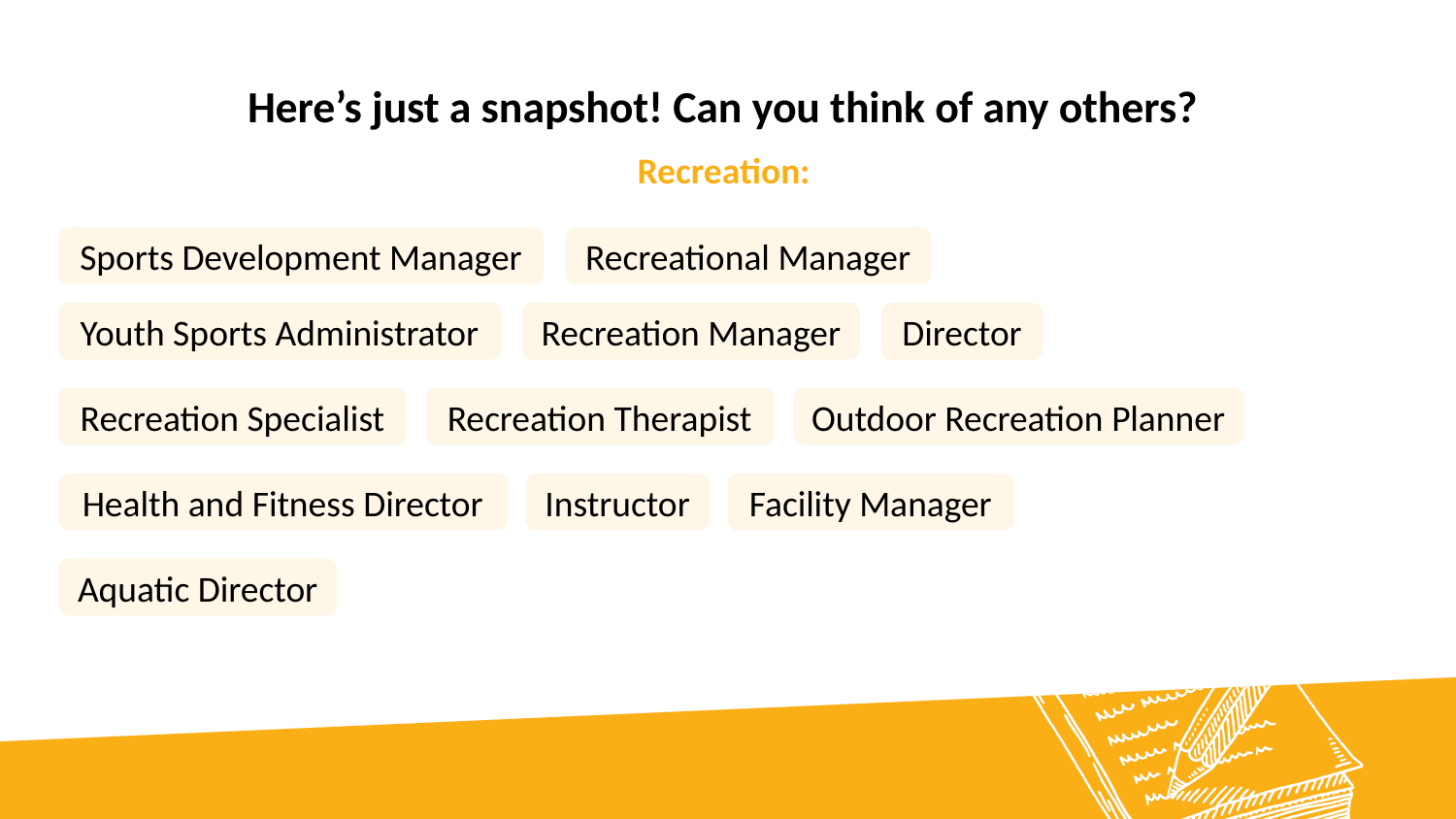

Here’s just a snapshot! Can you think of any others?
Recreation:
Sports Development Manager
Recreational Manager
Youth Sports Administrator
Recreation Manager
Director
Recreation Specialist
Recreation Therapist
Outdoor Recreation Planner
Health and Fitness Director
Instructor
Facility Manager
Aquatic Director